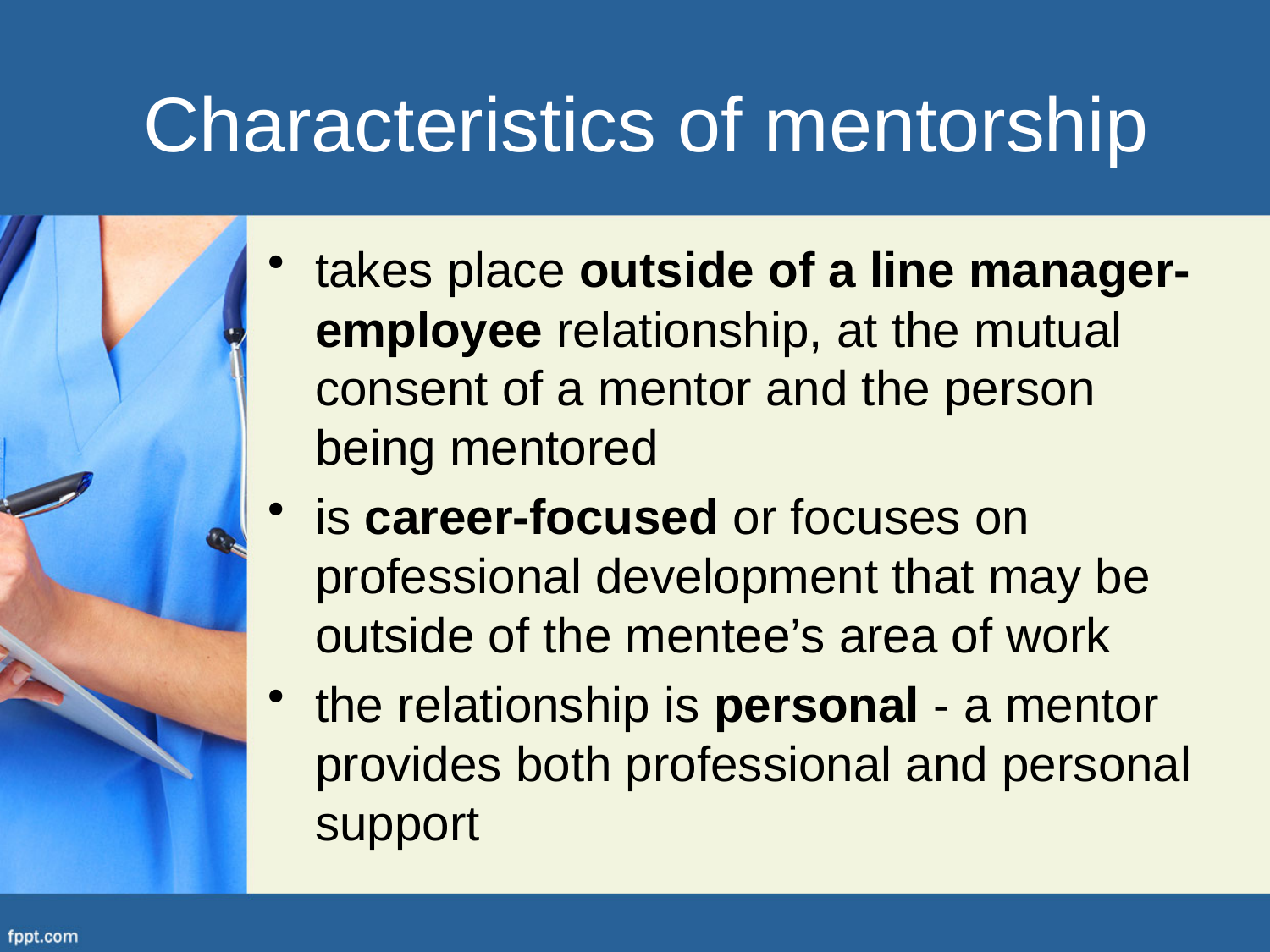

# Characteristics of mentorship
takes place outside of a line manager-employee relationship, at the mutual consent of a mentor and the person being mentored
is career-focused or focuses on professional development that may be outside of the mentee’s area of work
the relationship is personal - a mentor provides both professional and personal support